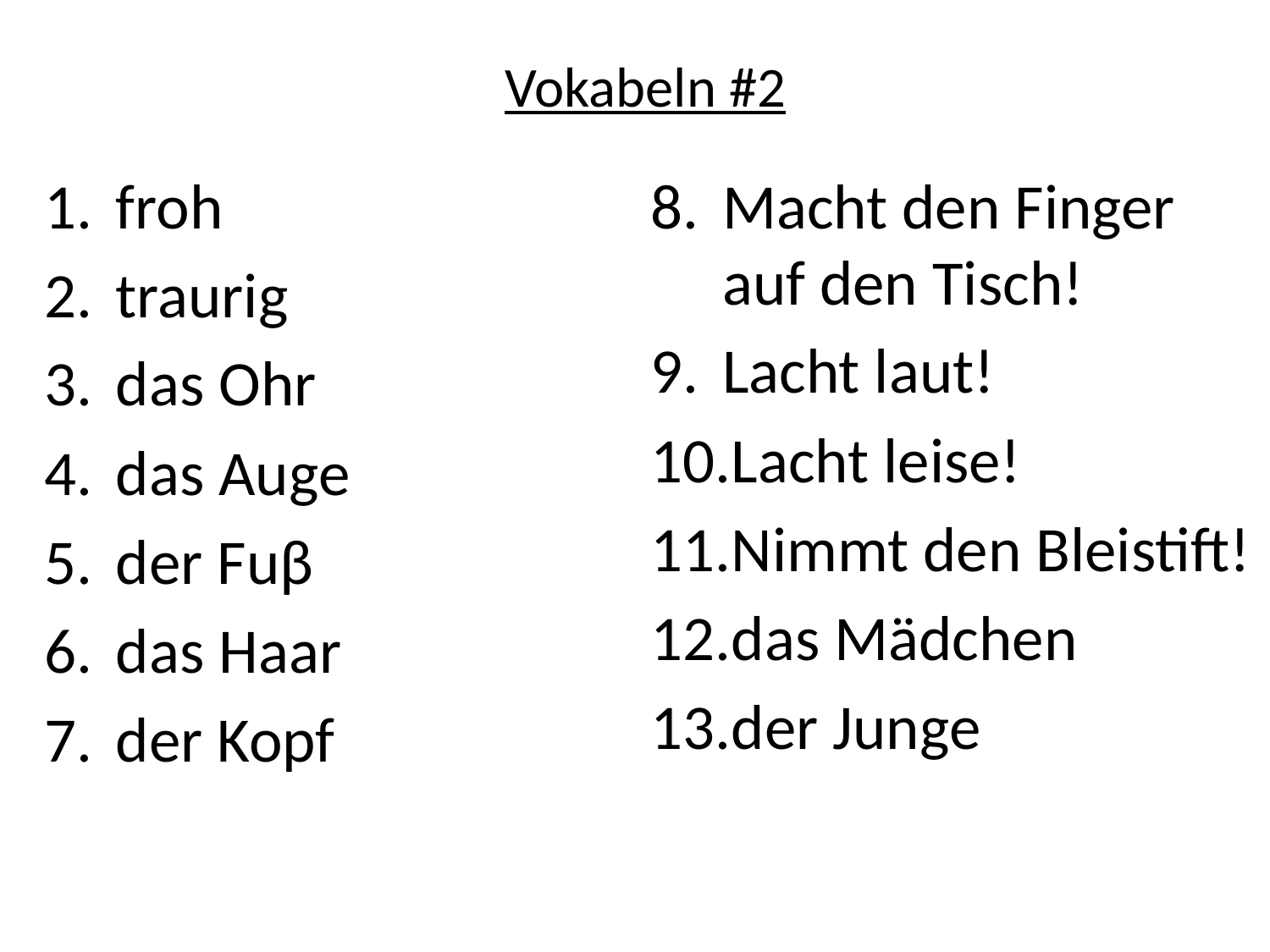

# Vokabeln #2
froh
traurig
das Ohr
das Auge
der Fuβ
das Haar
der Kopf

Macht den Finger auf den Tisch!
Lacht laut!
Lacht leise!
Nimmt den Bleistift!
das Mädchen
der Junge